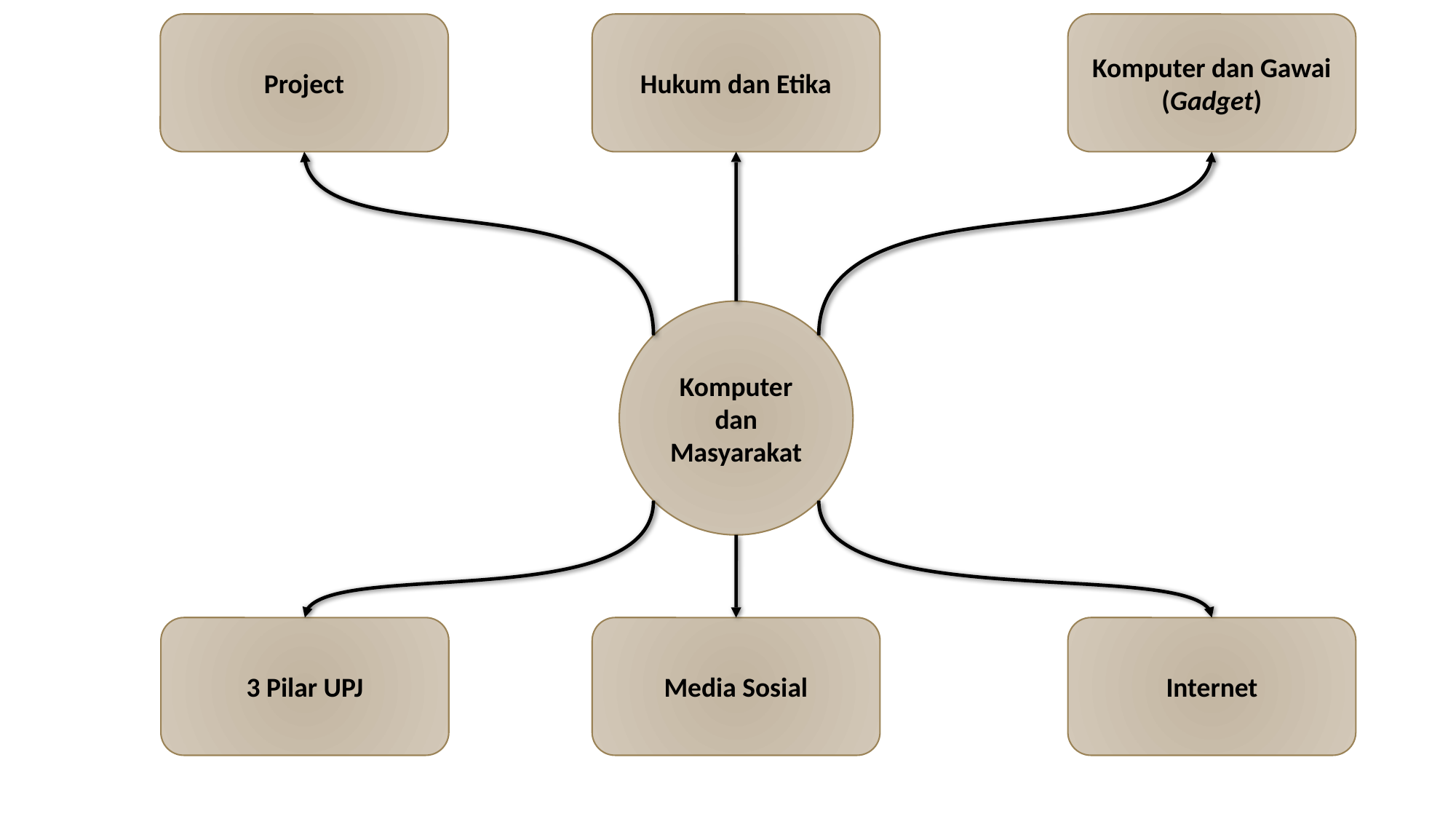

Project
Komputer dan Gawai (Gadget)
Hukum dan Etika
Komputer dan Masyarakat
3 Pilar UPJ
Media Sosial
Internet